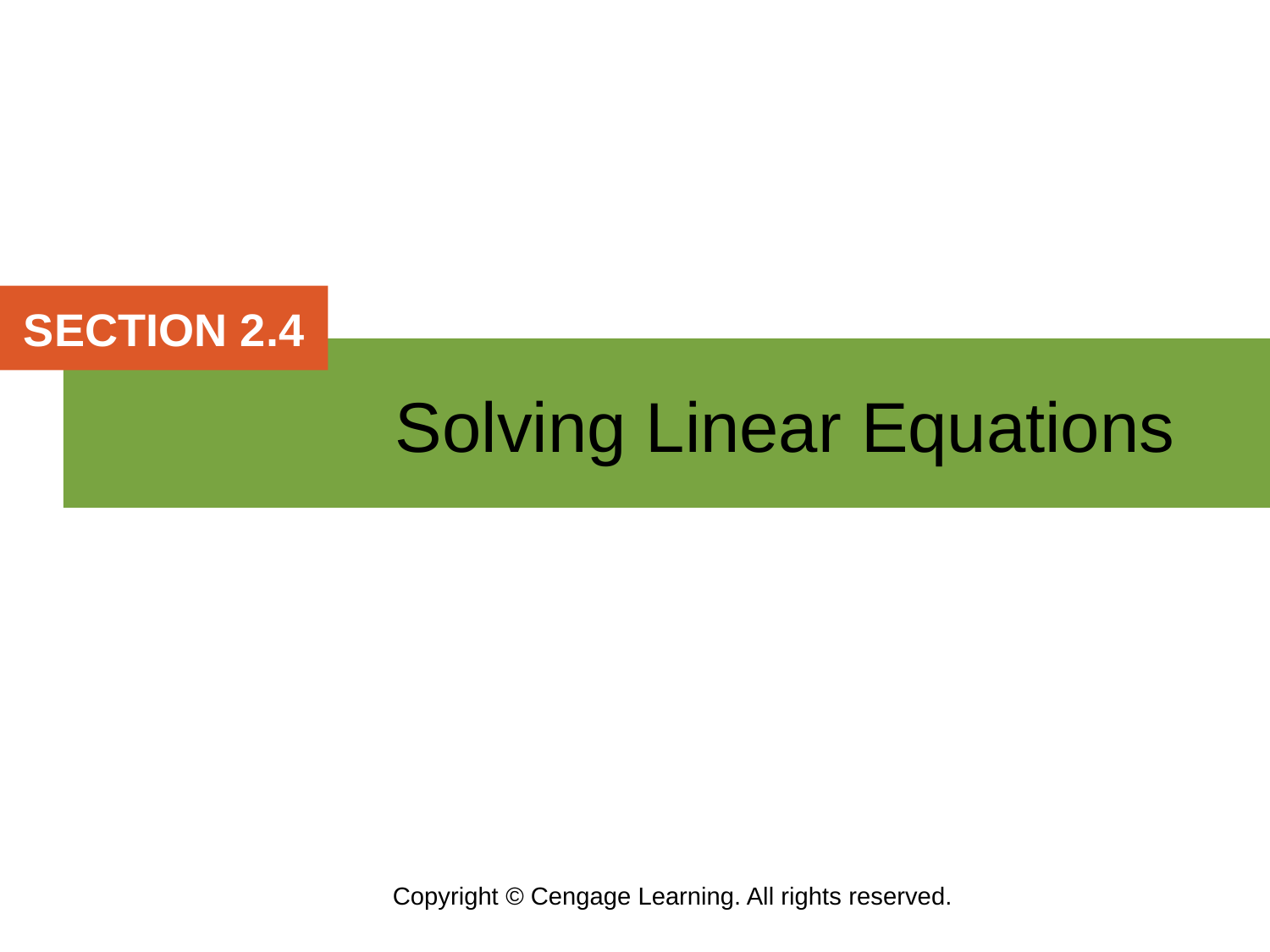

SECTION 2.4

Solving Linear Equations
Copyright © Cengage Learning. All rights reserved.